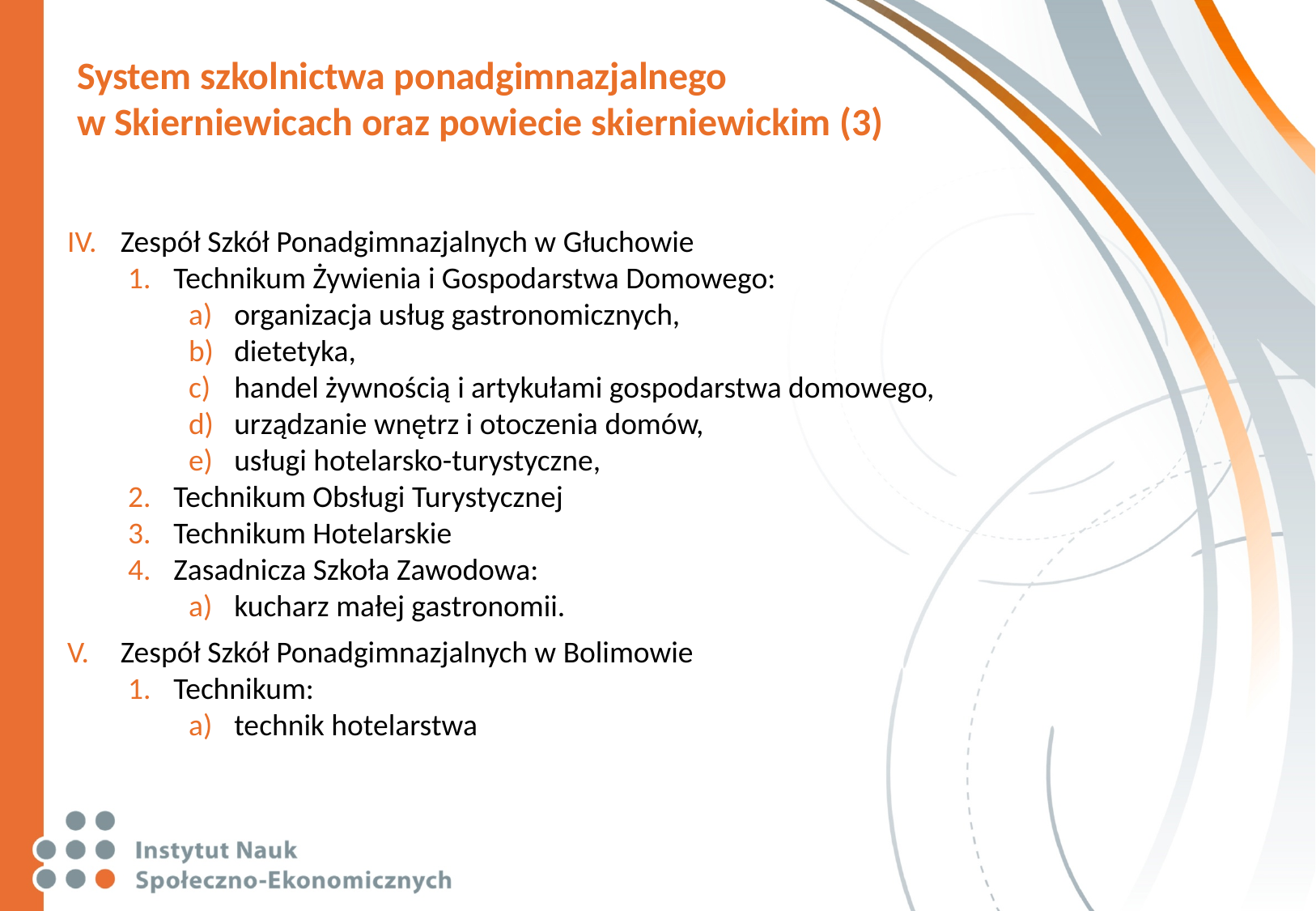

# System szkolnictwa ponadgimnazjalnego w Skierniewicach oraz powiecie skierniewickim (3)
Zespół Szkół Ponadgimnazjalnych w Głuchowie
Technikum Żywienia i Gospodarstwa Domowego:
organizacja usług gastronomicznych,
dietetyka,
handel żywnością i artykułami gospodarstwa domowego,
urządzanie wnętrz i otoczenia domów,
usługi hotelarsko-turystyczne,
Technikum Obsługi Turystycznej
Technikum Hotelarskie
Zasadnicza Szkoła Zawodowa:
kucharz małej gastronomii.
Zespół Szkół Ponadgimnazjalnych w Bolimowie
Technikum:
technik hotelarstwa